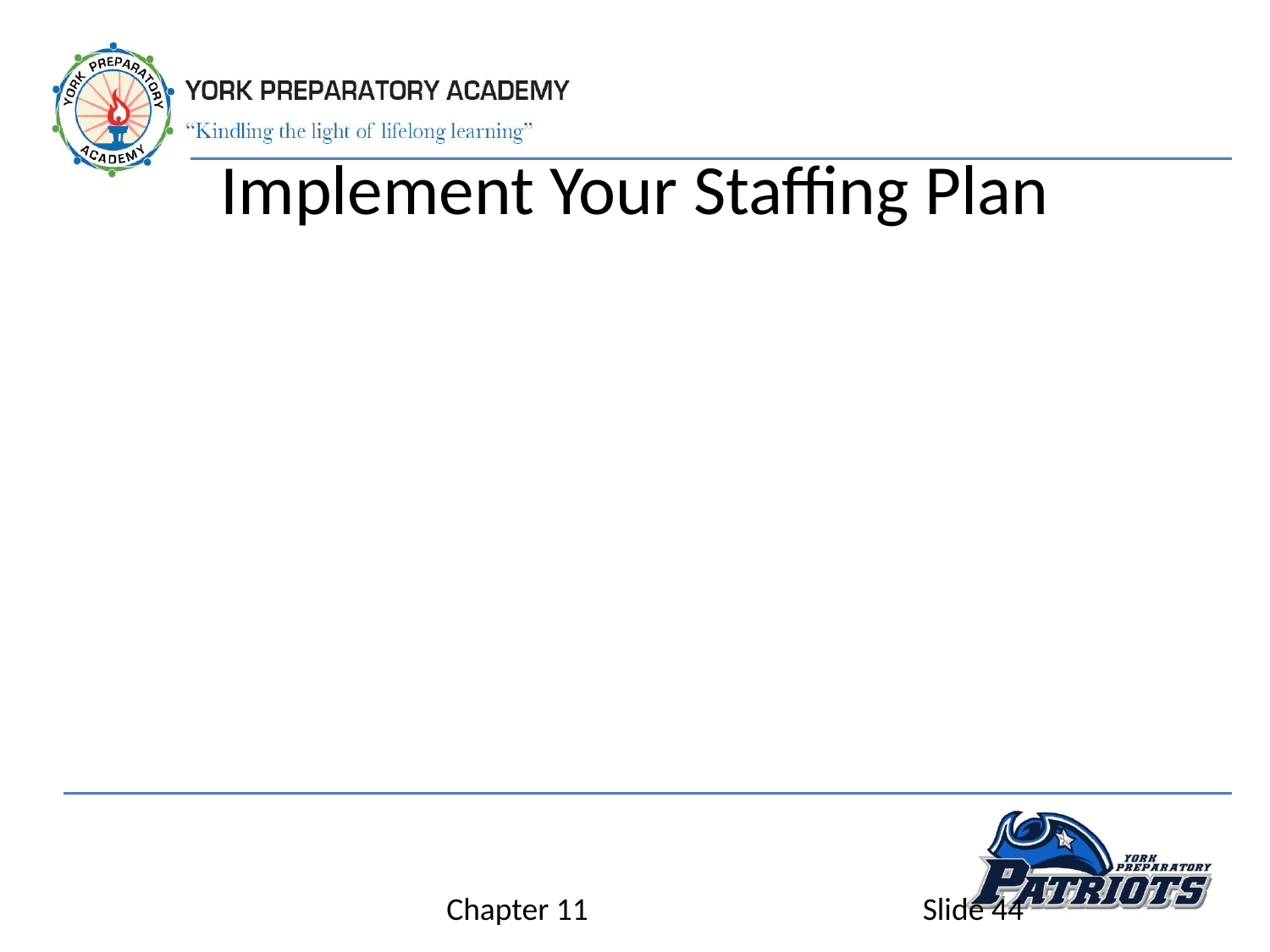

# Implement Your Staffing Plan
implementing
directing and leading people to accomplish organizational goals
Understand the Levels of Management
supervisory
middle
top
Chapter 11
Slide 44